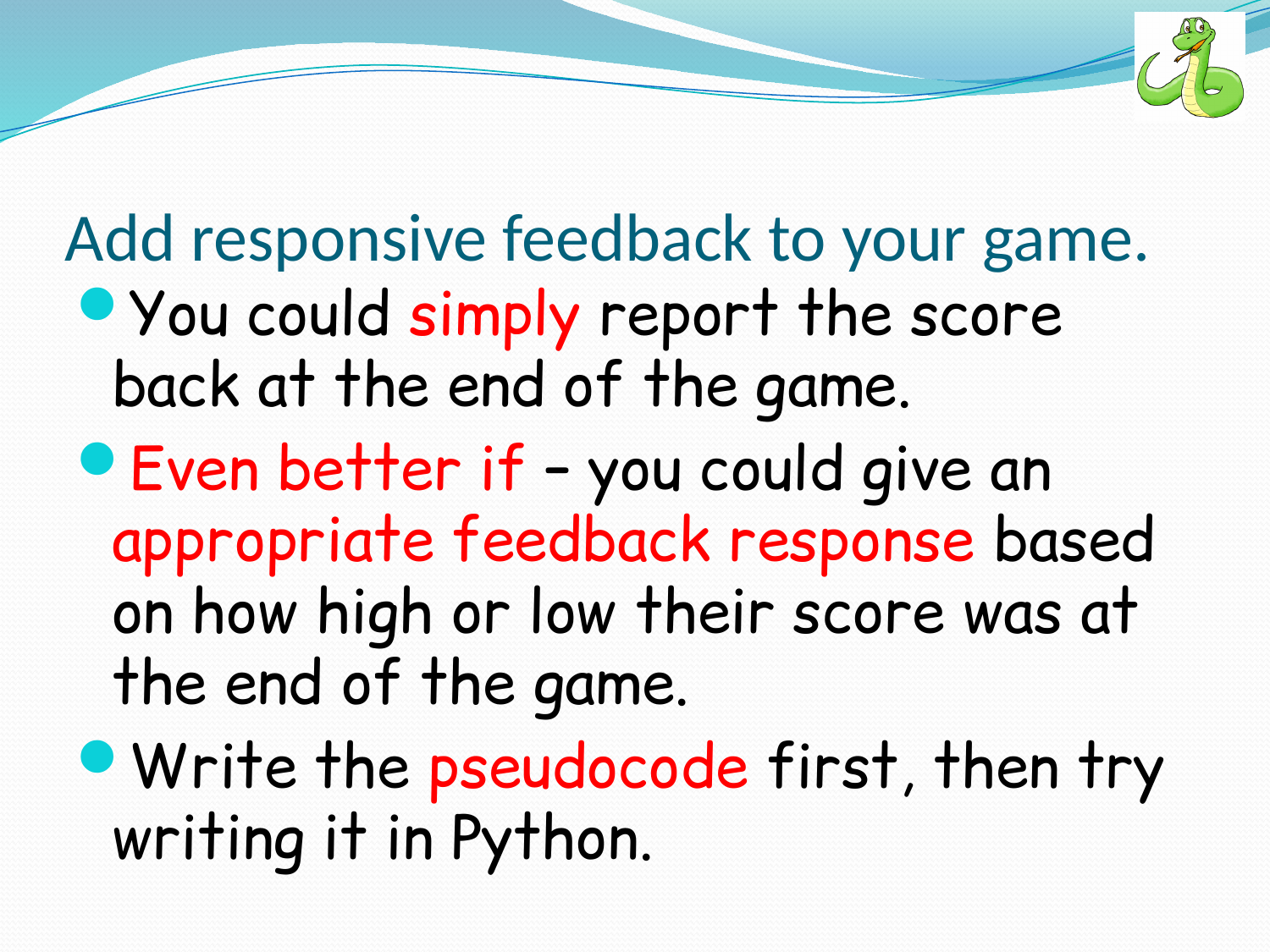

# Add responsive feedback to your game.
You could simply report the score back at the end of the game.
Even better if – you could give an appropriate feedback response based on how high or low their score was at the end of the game.
Write the pseudocode first, then try writing it in Python.